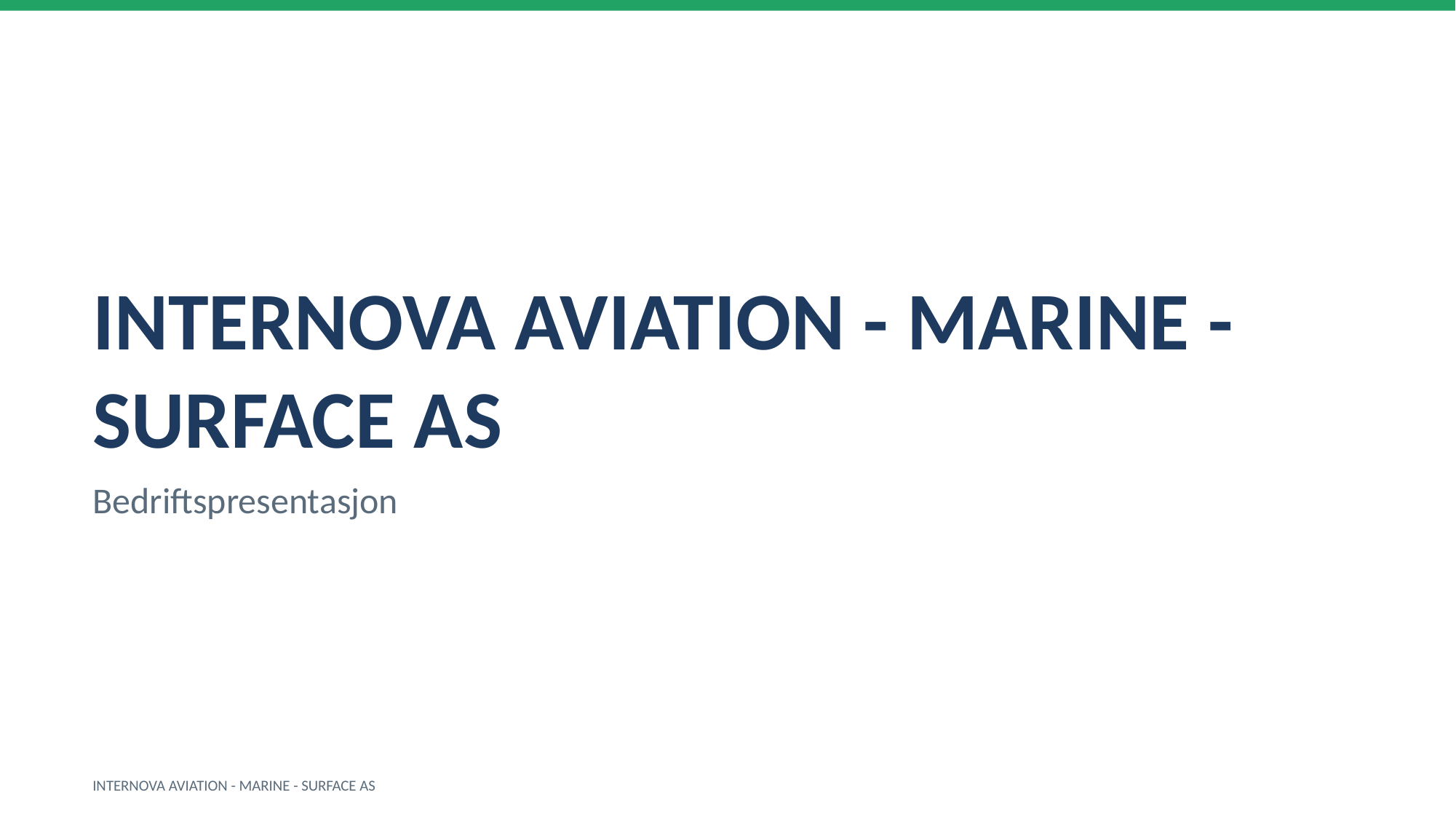

INTERNOVA AVIATION - MARINE - SURFACE AS
Bedriftspresentasjon
INTERNOVA AVIATION - MARINE - SURFACE AS